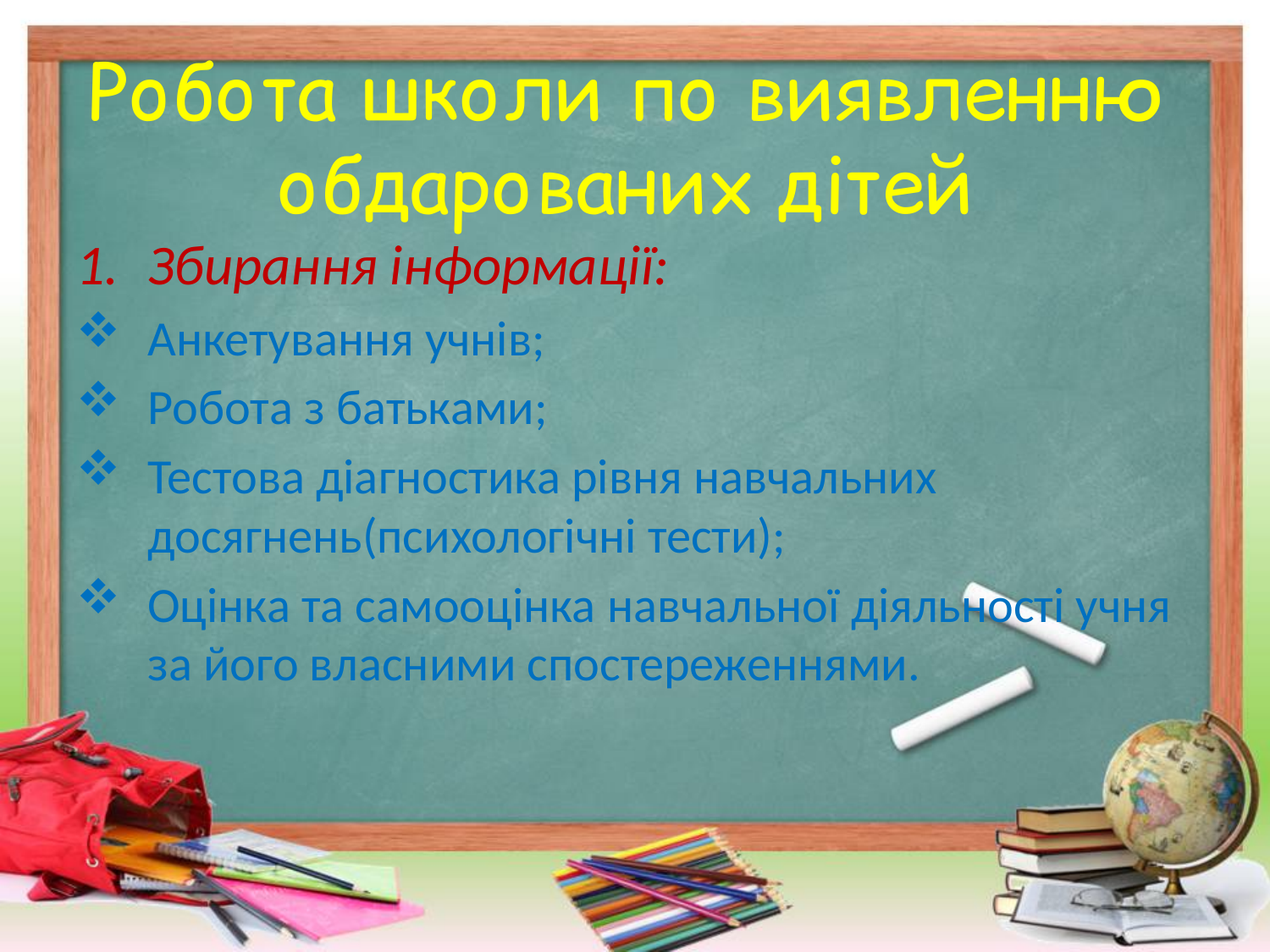

# Робота школи по виявленню обдарованих дітей
Збирання інформації:
Анкетування учнів;
Робота з батьками;
Тестова діагностика рівня навчальних досягнень(психологічні тести);
Оцінка та самооцінка навчальної діяльності учня за його власними спостереженнями.